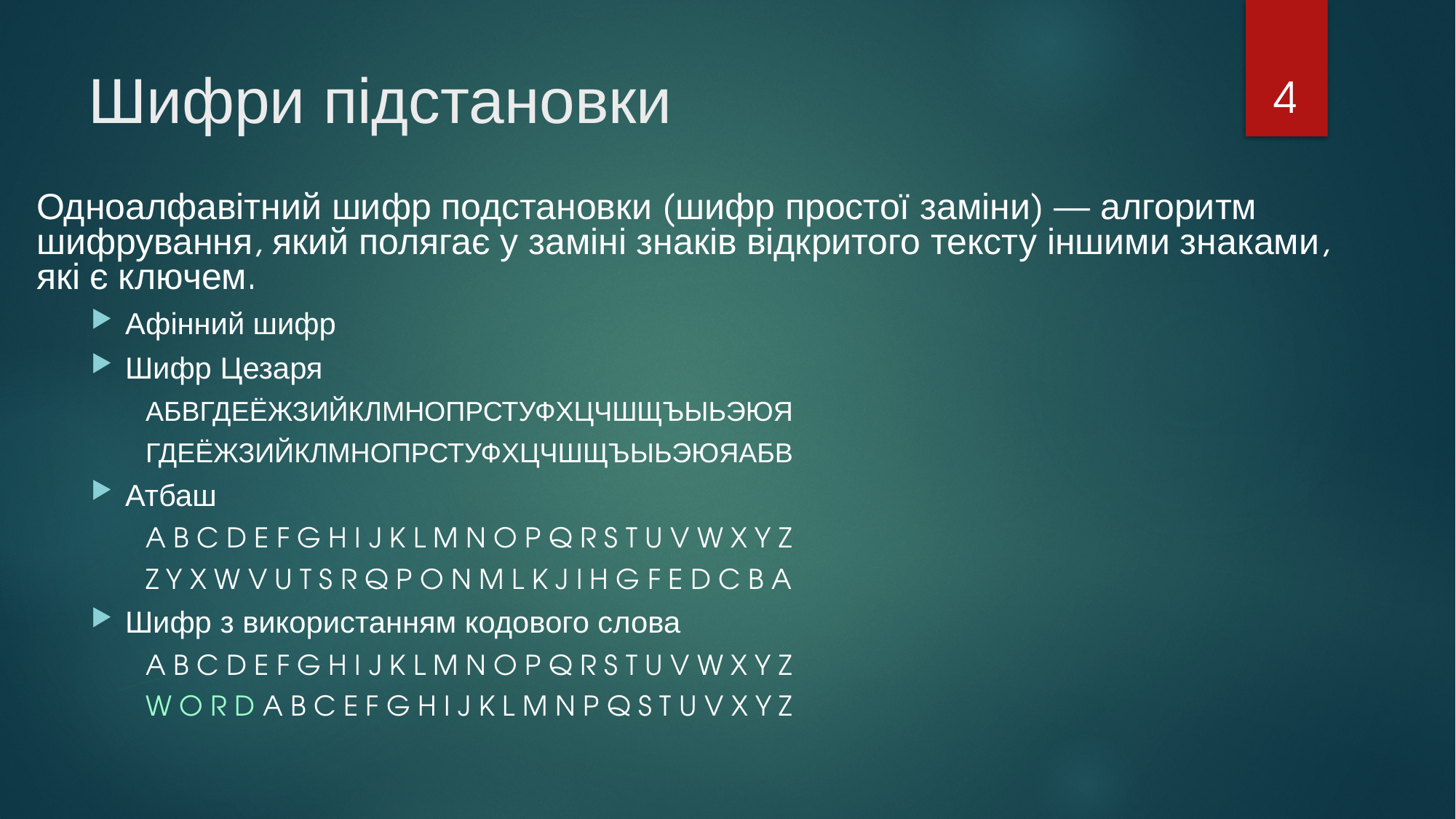

4
# Шифри підстановки
Одноалфавітний шифр подстановки (шифр простої заміни) — алгоритм шифрування, який полягає у заміні знаків відкритого тексту іншими знаками, які є ключем.
Афінний шифр
Шифр Цезаря
АБВГДЕЁЖЗИЙКЛМНОПРСТУФХЦЧШЩЪЫЬЭЮЯ
ГДЕЁЖЗИЙКЛМНОПРСТУФХЦЧШЩЪЫЬЭЮЯАБВ
Атбаш
A B C D E F G H I J K L M N O P Q R S T U V W X Y Z
Z Y X W V U T S R Q P O N M L K J I H G F E D C B A
Шифр з використанням кодового слова
A B C D E F G H I J K L M N O P Q R S T U V W X Y Z
W O R D A B C E F G H I J K L M N P Q S T U V X Y Z